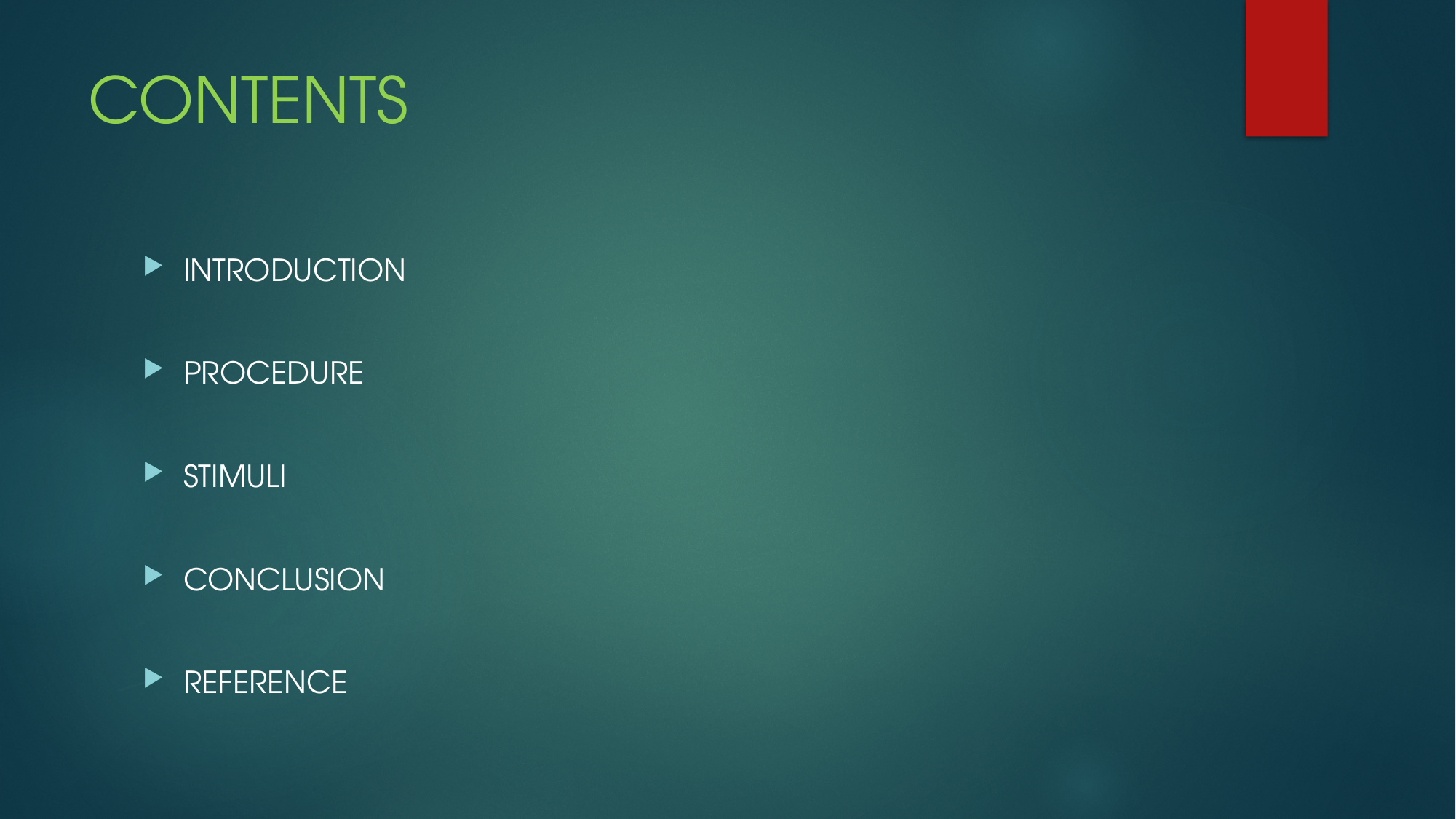

# CONTENTS
INTRODUCTION

PROCEDURE

STIMULI

CONCLUSION

REFERENCE